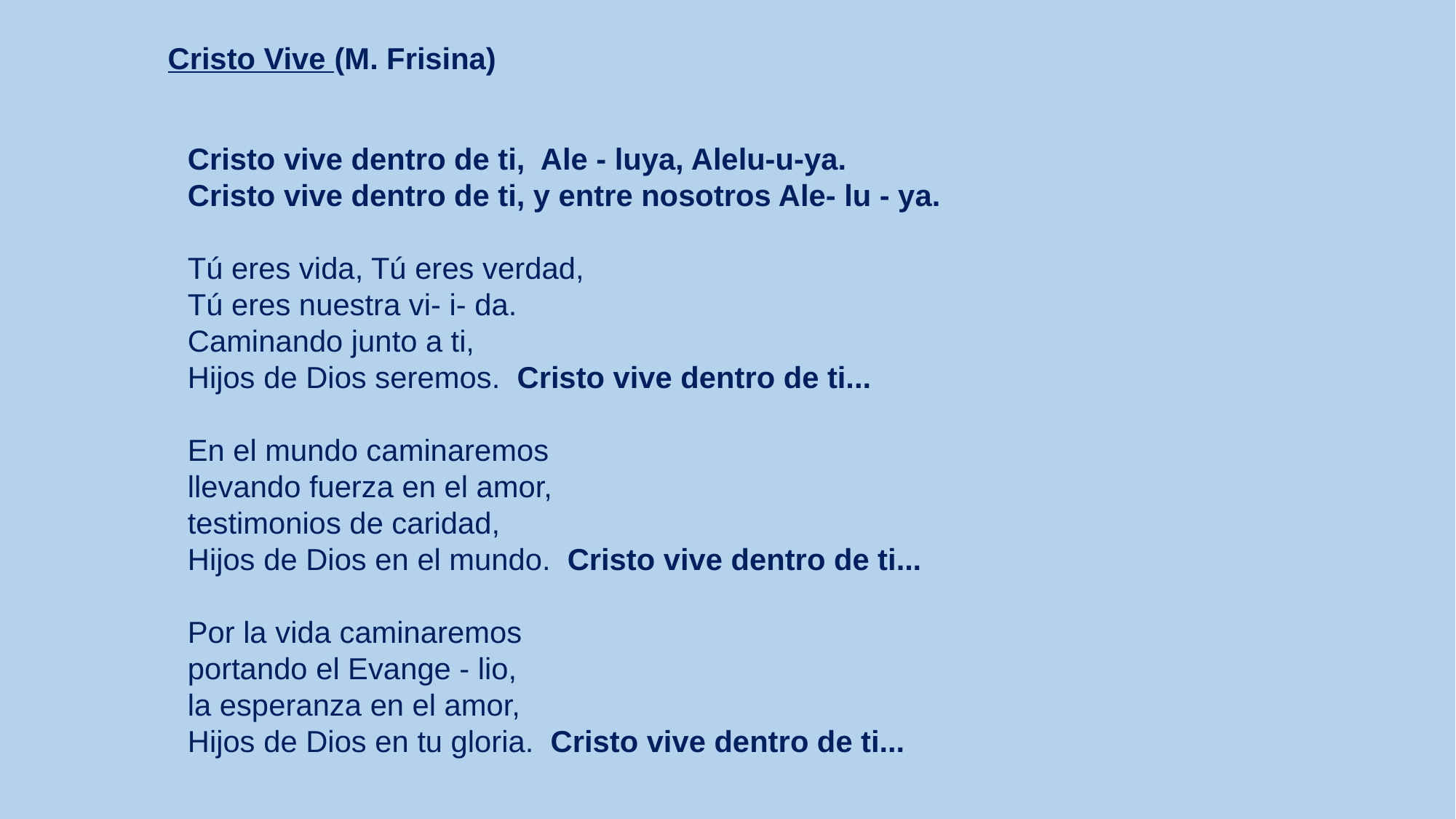

Cristo Vive (M. Frisina)
Cristo vive dentro de ti,  Ale - luya, Alelu-u-ya.
Cristo vive dentro de ti, y entre nosotros Ale- lu - ya.

Tú eres vida, Tú eres verdad,
Tú eres nuestra vi- i- da.
Caminando junto a ti,
Hijos de Dios seremos.  Cristo vive dentro de ti...

En el mundo caminaremos
llevando fuerza en el amor,
testimonios de caridad,
Hijos de Dios en el mundo.  Cristo vive dentro de ti...

Por la vida caminaremos
portando el Evange - lio,
la esperanza en el amor,
Hijos de Dios en tu gloria.  Cristo vive dentro de ti...